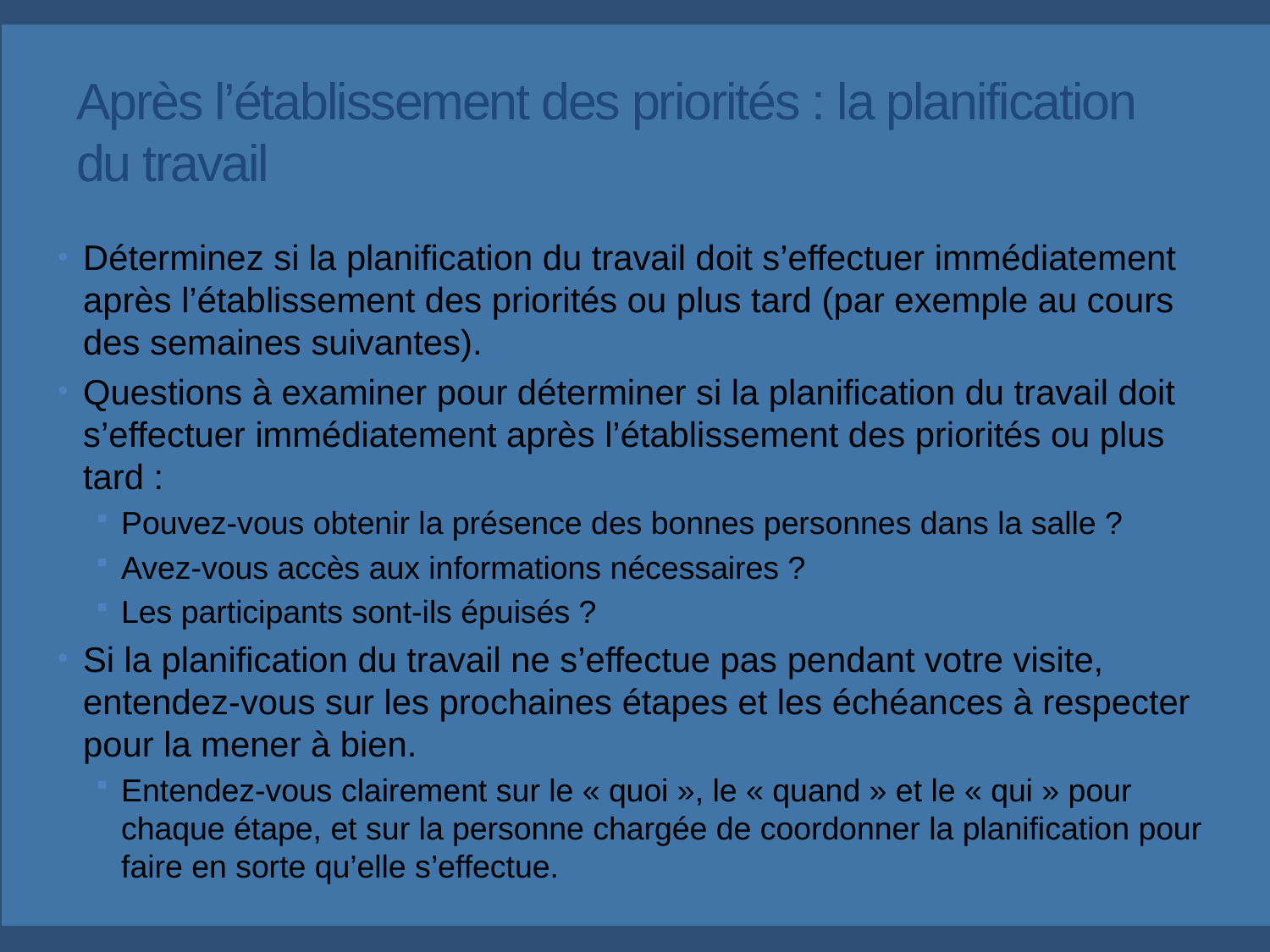

Après l’établissement des priorités : la planification du travail
Déterminez si la planification du travail doit s’effectuer immédiatement après l’établissement des priorités ou plus tard (par exemple au cours des semaines suivantes).
Questions à examiner pour déterminer si la planification du travail doit s’effectuer immédiatement après l’établissement des priorités ou plus tard :
Pouvez-vous obtenir la présence des bonnes personnes dans la salle ?
Avez-vous accès aux informations nécessaires ?
Les participants sont-ils épuisés ?
Si la planification du travail ne s’effectue pas pendant votre visite, entendez-vous sur les prochaines étapes et les échéances à respecter pour la mener à bien.
Entendez-vous clairement sur le « quoi », le « quand » et le « qui » pour chaque étape, et sur la personne chargée de coordonner la planification pour faire en sorte qu’elle s’effectue.